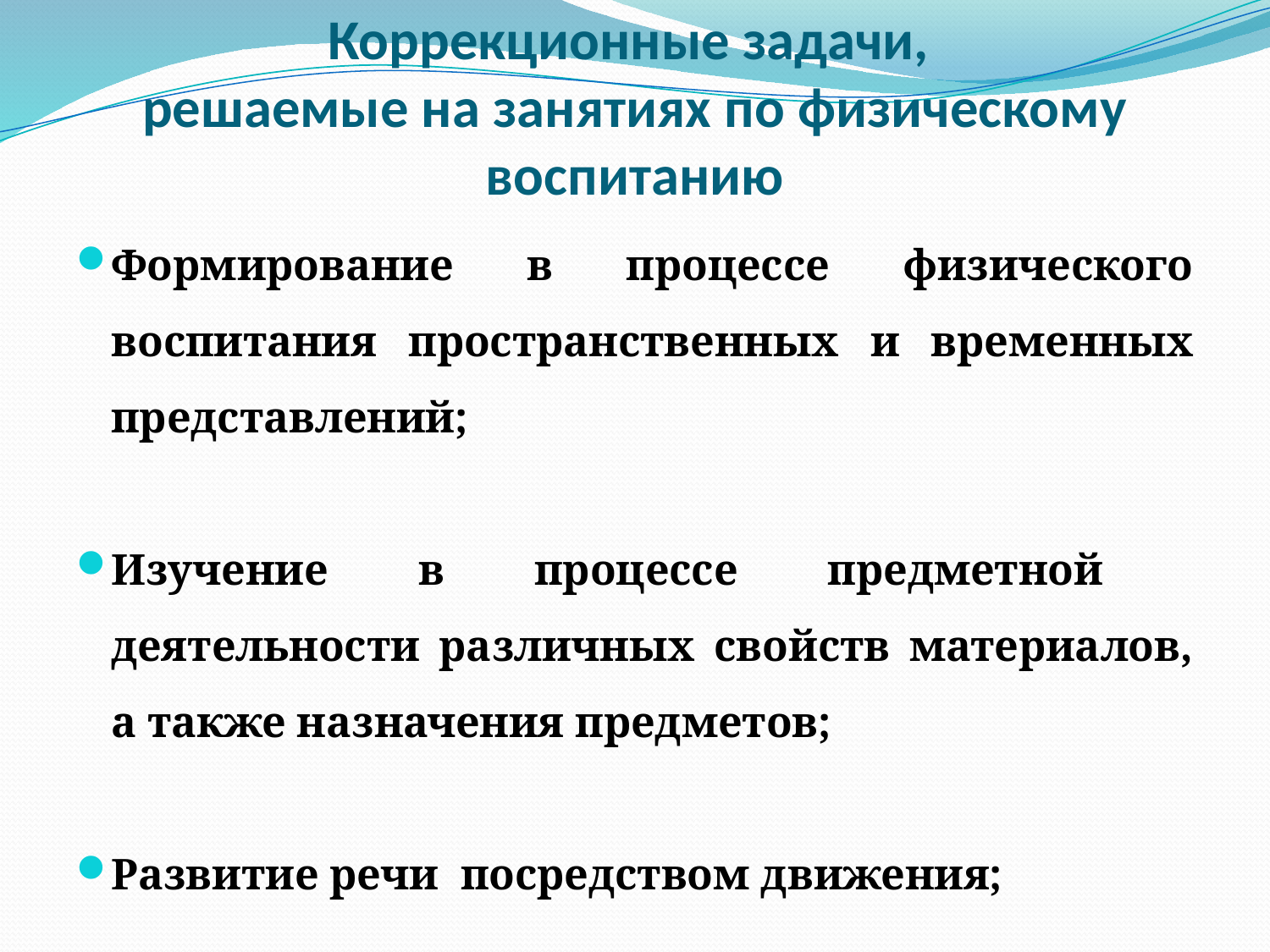

# Коррекционные задачи, решаемые на занятиях по физическому воспитанию
Формирование в процессе физического воспитания пространственных и временных представлений;

Изучение в процессе предметной  деятельности различных свойств материалов, а также назначения предметов;

Развитие речи  посредством движения;